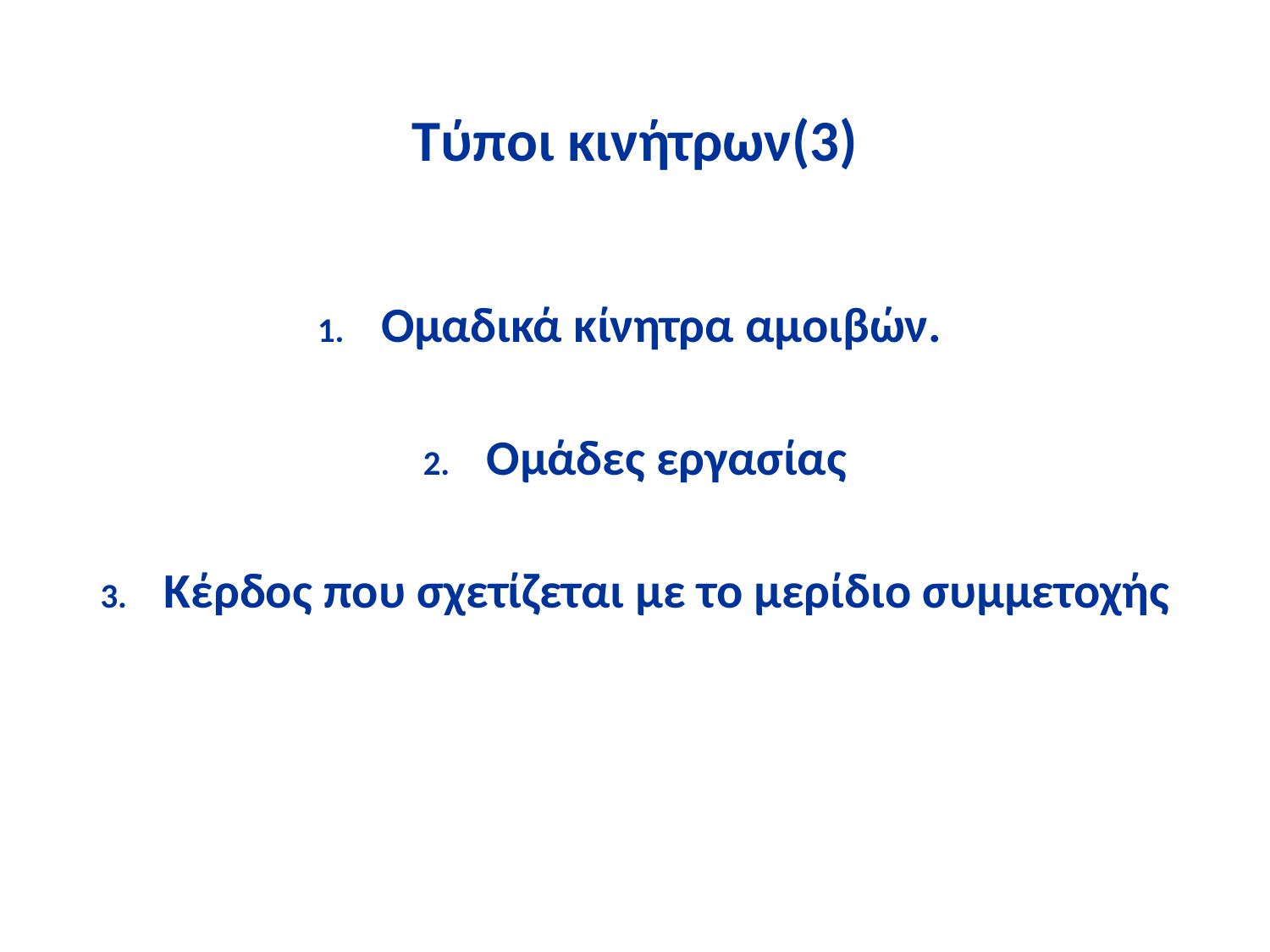

# Τύποι κινήτρων(3)
Ομαδικά κίνητρα αμοιβών.

Ομάδες εργασίας

Κέρδος που σχετίζεται με το μερίδιο συμμετοχής